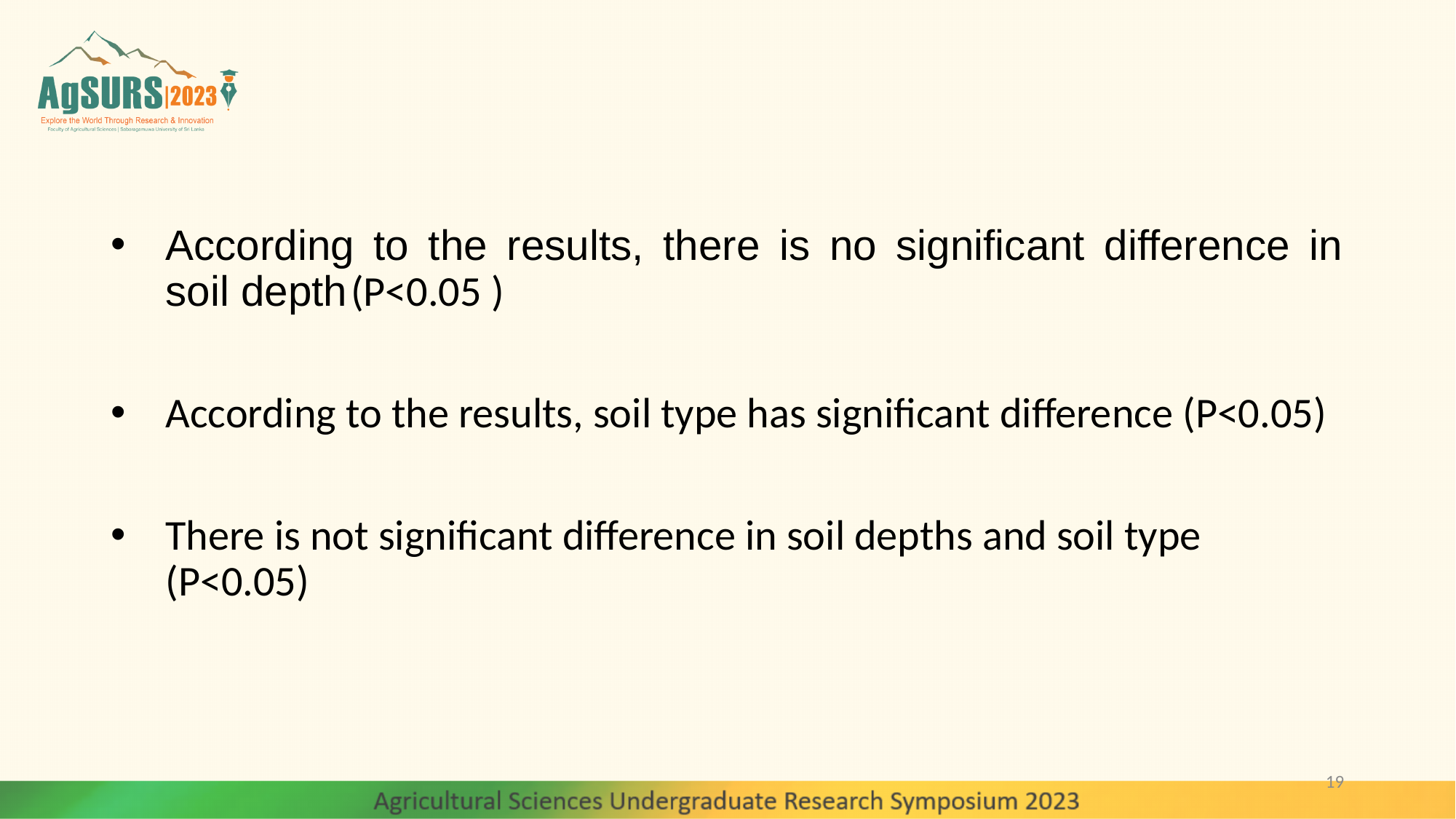

According to the results, there is no significant difference in soil depth (P<0.05 )

According to the results, soil type has significant difference (P<0.05)

There is not significant difference in soil depths and soil type (P<0.05)

19